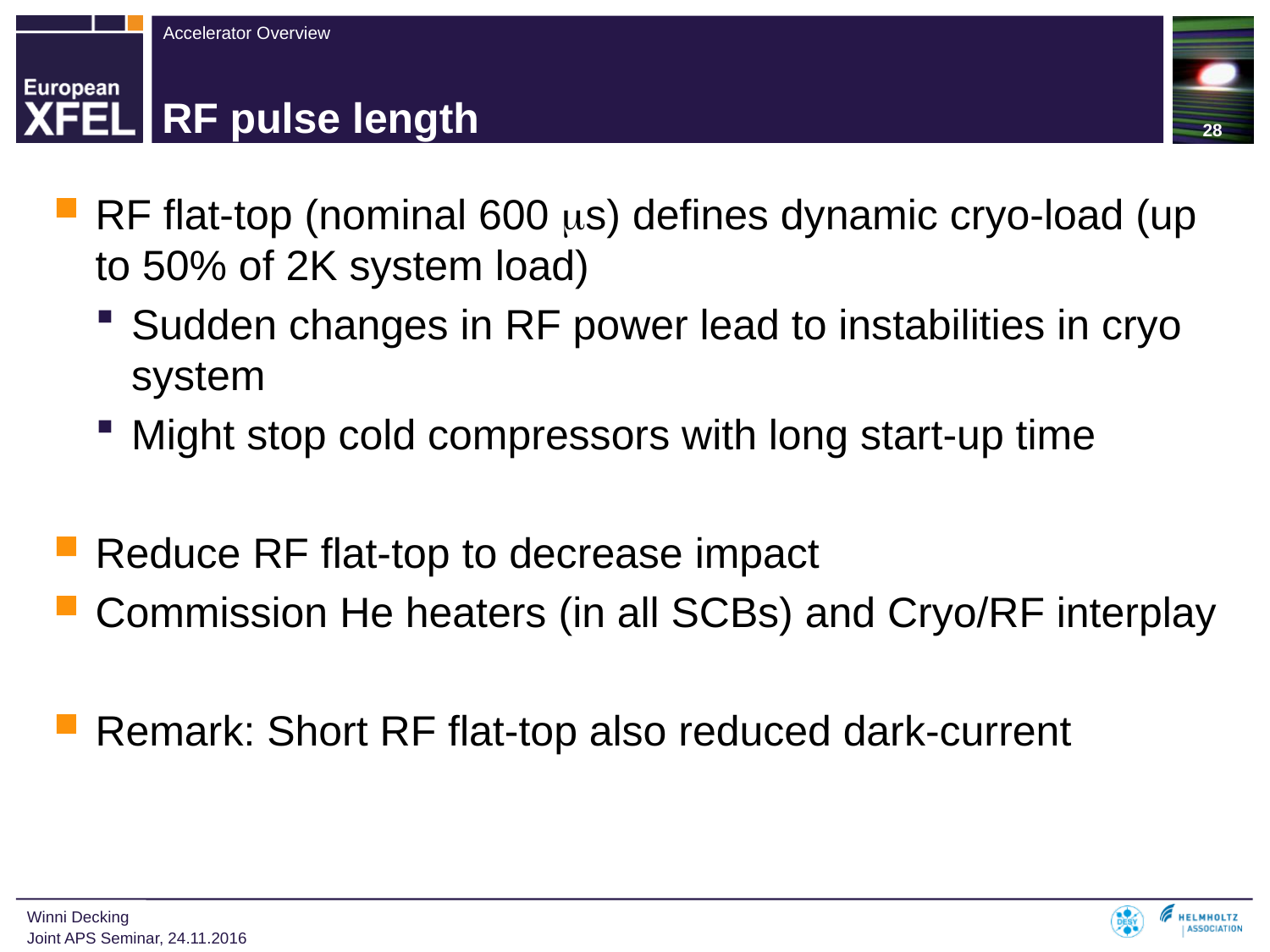

28
# RF pulse length
RF flat-top (nominal 600 μs) defines dynamic cryo-load (up to 50% of 2K system load)
Sudden changes in RF power lead to instabilities in cryo system
Might stop cold compressors with long start-up time

Reduce RF flat-top to decrease impact
Commission He heaters (in all SCBs) and Cryo/RF interplay

Remark: Short RF flat-top also reduced dark-current